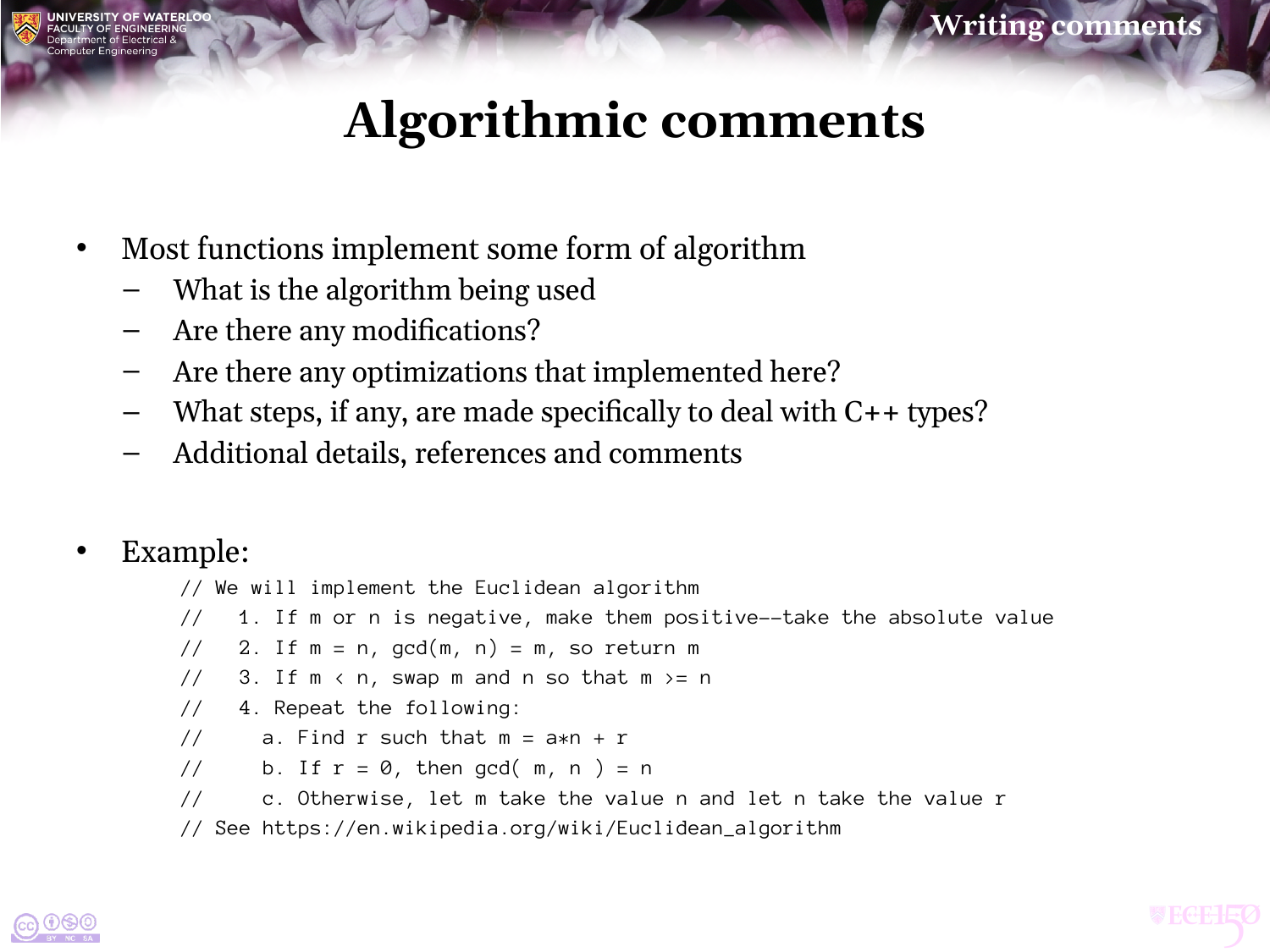

# Algorithmic comments
Most functions implement some form of algorithm
What is the algorithm being used
Are there any modifications?
Are there any optimizations that implemented here?
What steps, if any, are made specifically to deal with C++ types?
Additional details, references and comments

Example:
// We will implement the Euclidean algorithm
//   1. If m or n is negative, make them positive--take the absolute value
//   2. If m = n, gcd(m, n) = m, so return m
//   3. If m < n, swap m and n so that m >= n
//   4. Repeat the following:
//     a. Find r such that m = a*n + r
//     b. If r = 0, then gcd( m, n ) = n
//     c. Otherwise, let m take the value n and let n take the value r
// See https://en.wikipedia.org/wiki/Euclidean_algorithm